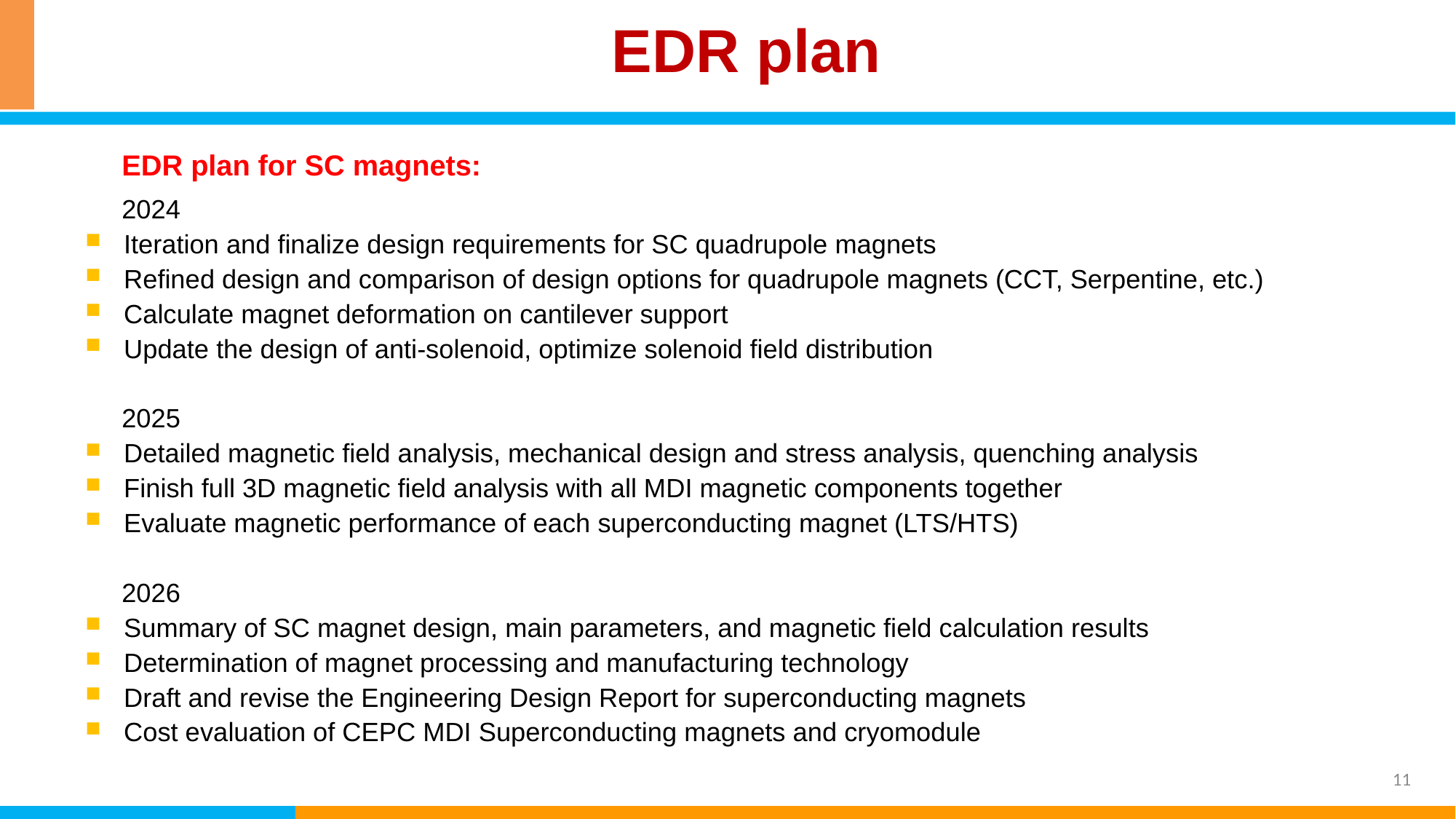

EDR plan
     EDR plan for SC magnets:
     2024
Iteration and finalize design requirements for SC quadrupole magnets
Refined design and comparison of design options for quadrupole magnets (CCT, Serpentine, etc.)
Calculate magnet deformation on cantilever support
Update the design of anti-solenoid, optimize solenoid field distribution

     2025
Detailed magnetic field analysis, mechanical design and stress analysis, quenching analysis
Finish full 3D magnetic field analysis with all MDI magnetic components together
Evaluate magnetic performance of each superconducting magnet (LTS/HTS)

     2026
Summary of SC magnet design, main parameters, and magnetic field calculation results
Determination of magnet processing and manufacturing technology
Draft and revise the Engineering Design Report for superconducting magnets
Cost evaluation of CEPC MDI Superconducting magnets and cryomodule

11